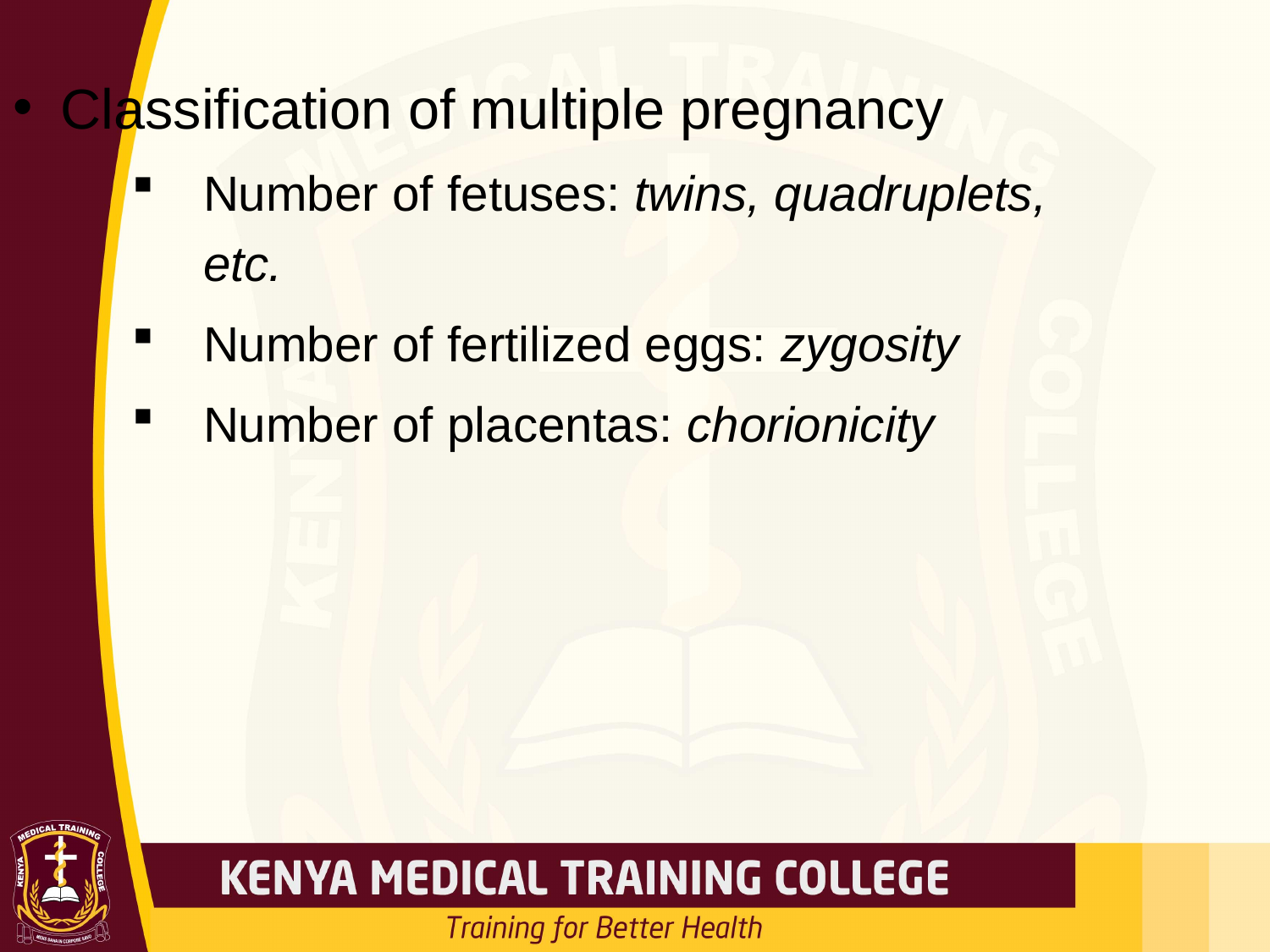

Classification of multiple pregnancy
Number of fetuses: twins, quadruplets, etc.
Number of fertilized eggs: zygosity
Number of placentas: chorionicity